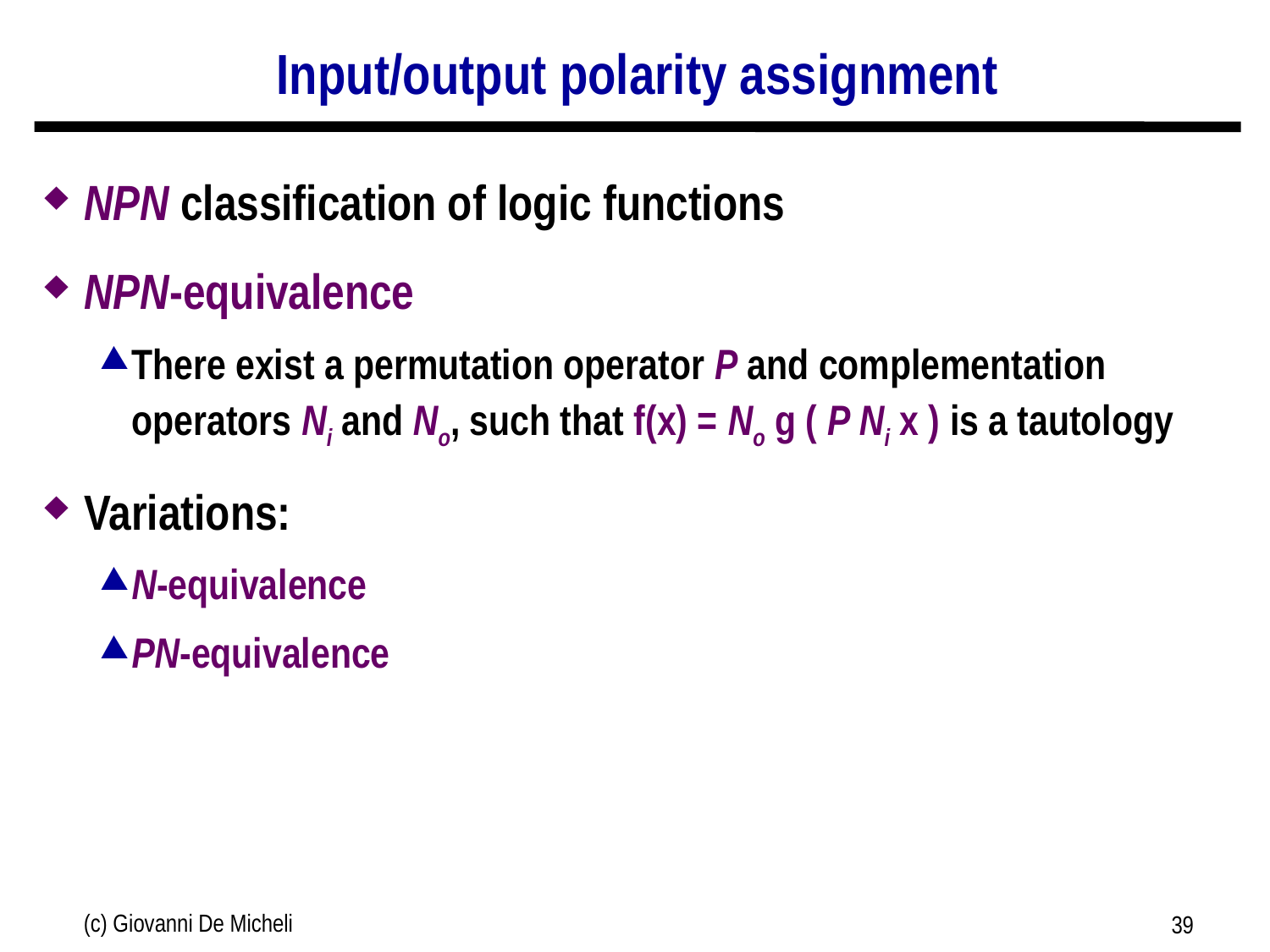

# Input/output polarity assignment
NPN classification of logic functions
NPN-equivalence
There exist a permutation operator P and complementation operators Ni and No, such that f(x) = No g ( P Ni x ) is a tautology
Variations:
N-equivalence
PN-equivalence
(c) Giovanni De Micheli
39